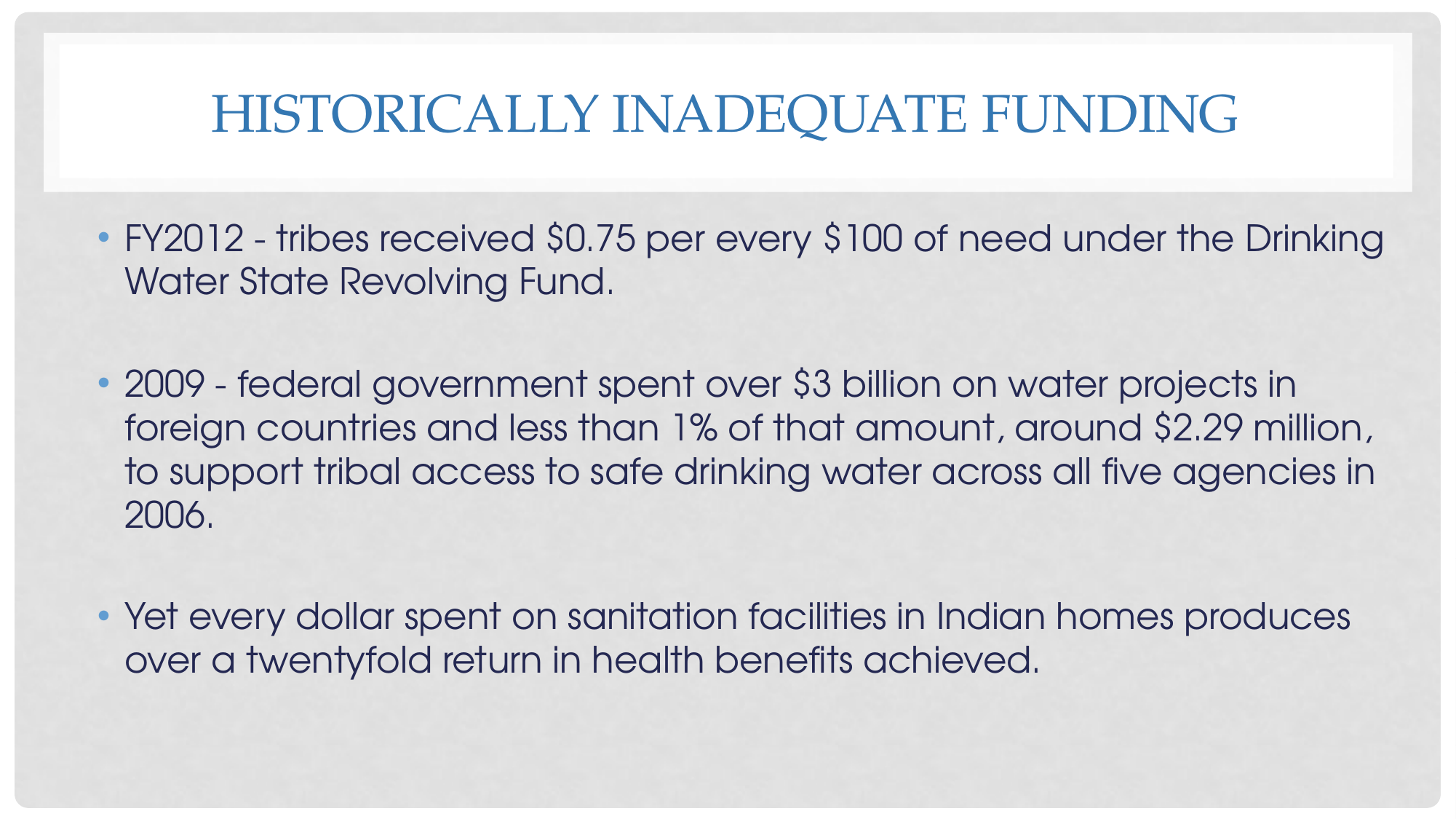

# HISTORICALLY INADEQUATE FUNDING
FY2012 - tribes received $0.75 per every $100 of need under the Drinking Water State Revolving Fund.

2009 - federal government spent over $3 billion on water projects in foreign countries and less than 1% of that amount, around $2.29 million, to support tribal access to safe drinking water across all five agencies in 2006.

Yet every dollar spent on sanitation facilities in Indian homes produces over a twentyfold return in health benefits achieved.